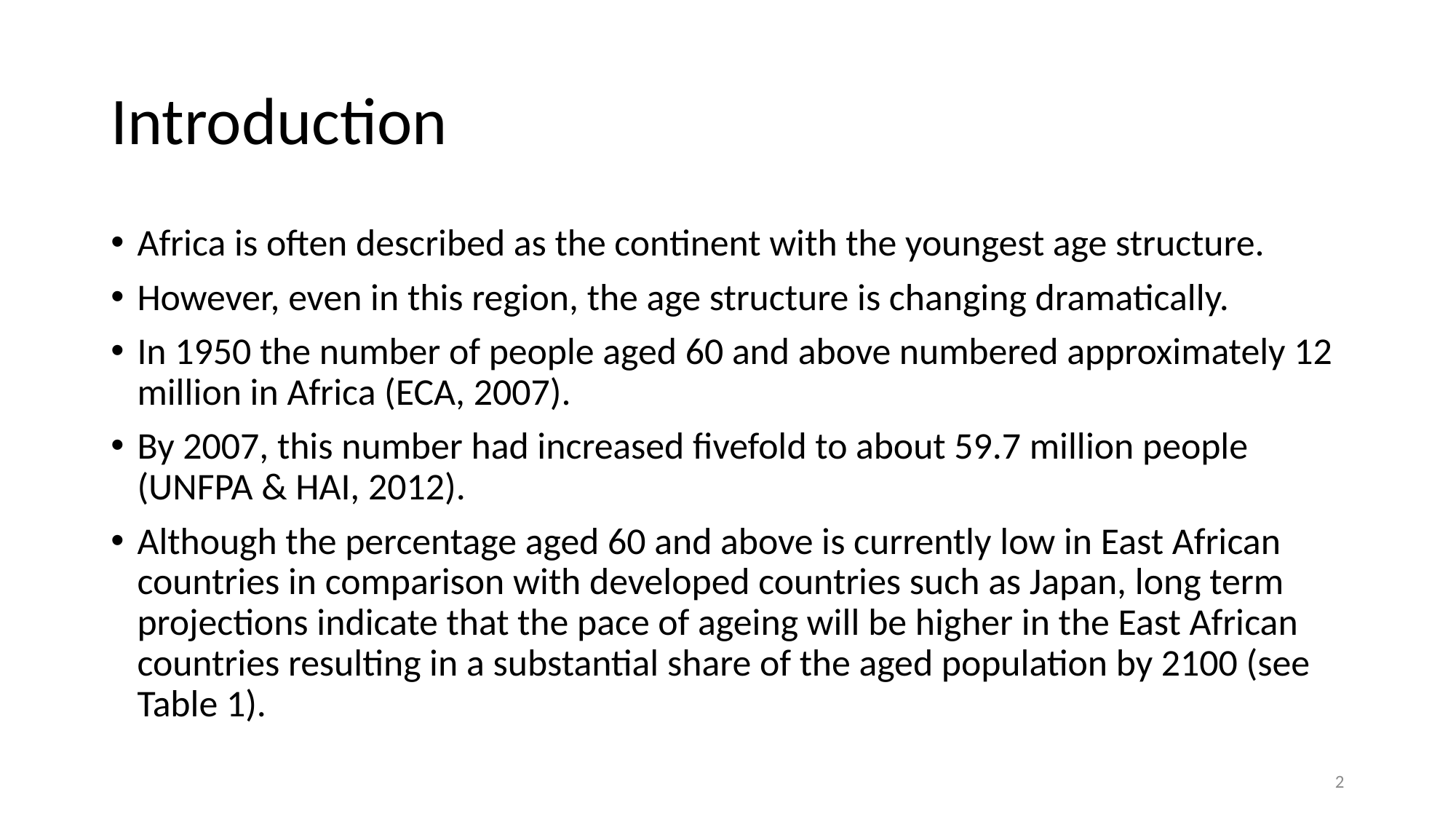

# Introduction
Africa is often described as the continent with the youngest age structure.
However, even in this region, the age structure is changing dramatically.
In 1950 the number of people aged 60 and above numbered approximately 12 million in Africa (ECA, 2007).
By 2007, this number had increased fivefold to about 59.7 million people (UNFPA & HAI, 2012).
Although the percentage aged 60 and above is currently low in East African countries in comparison with developed countries such as Japan, long term projections indicate that the pace of ageing will be higher in the East African countries resulting in a substantial share of the aged population by 2100 (see Table 1).
2